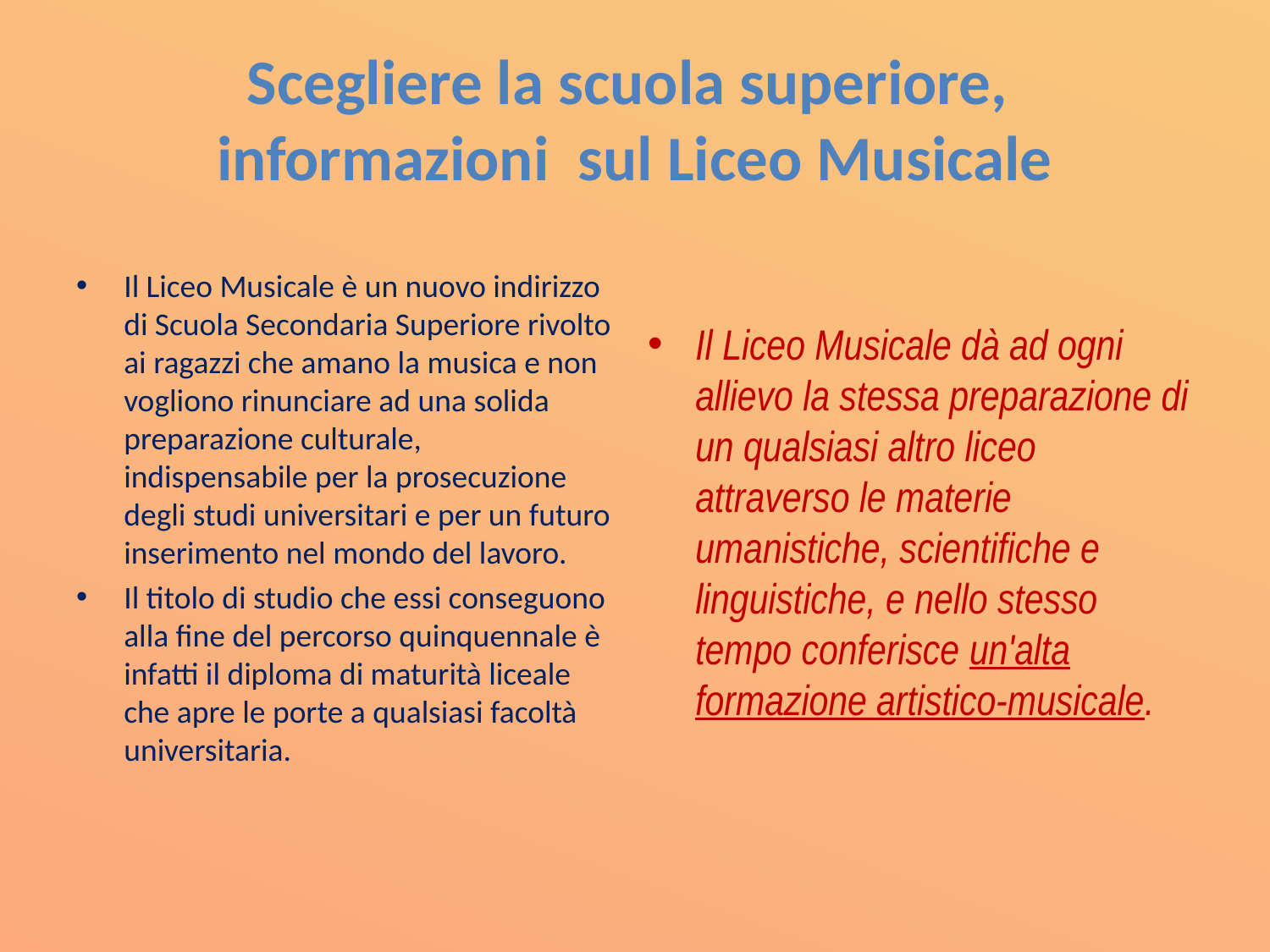

# Scegliere la scuola superiore,  informazioni  sul Liceo Musicale
Il Liceo Musicale è un nuovo indirizzo di Scuola Secondaria Superiore rivolto ai ragazzi che amano la musica e non vogliono rinunciare ad una solida preparazione culturale, indispensabile per la prosecuzione degli studi universitari e per un futuro inserimento nel mondo del lavoro.
Il titolo di studio che essi conseguono alla fine del percorso quinquennale è infatti il diploma di maturità liceale che apre le porte a qualsiasi facoltà universitaria.

Il Liceo Musicale dà ad ogni allievo la stessa preparazione di un qualsiasi altro liceo attraverso le materie umanistiche, scientifiche e linguistiche, e nello stesso tempo conferisce un'alta formazione artistico-musicale.